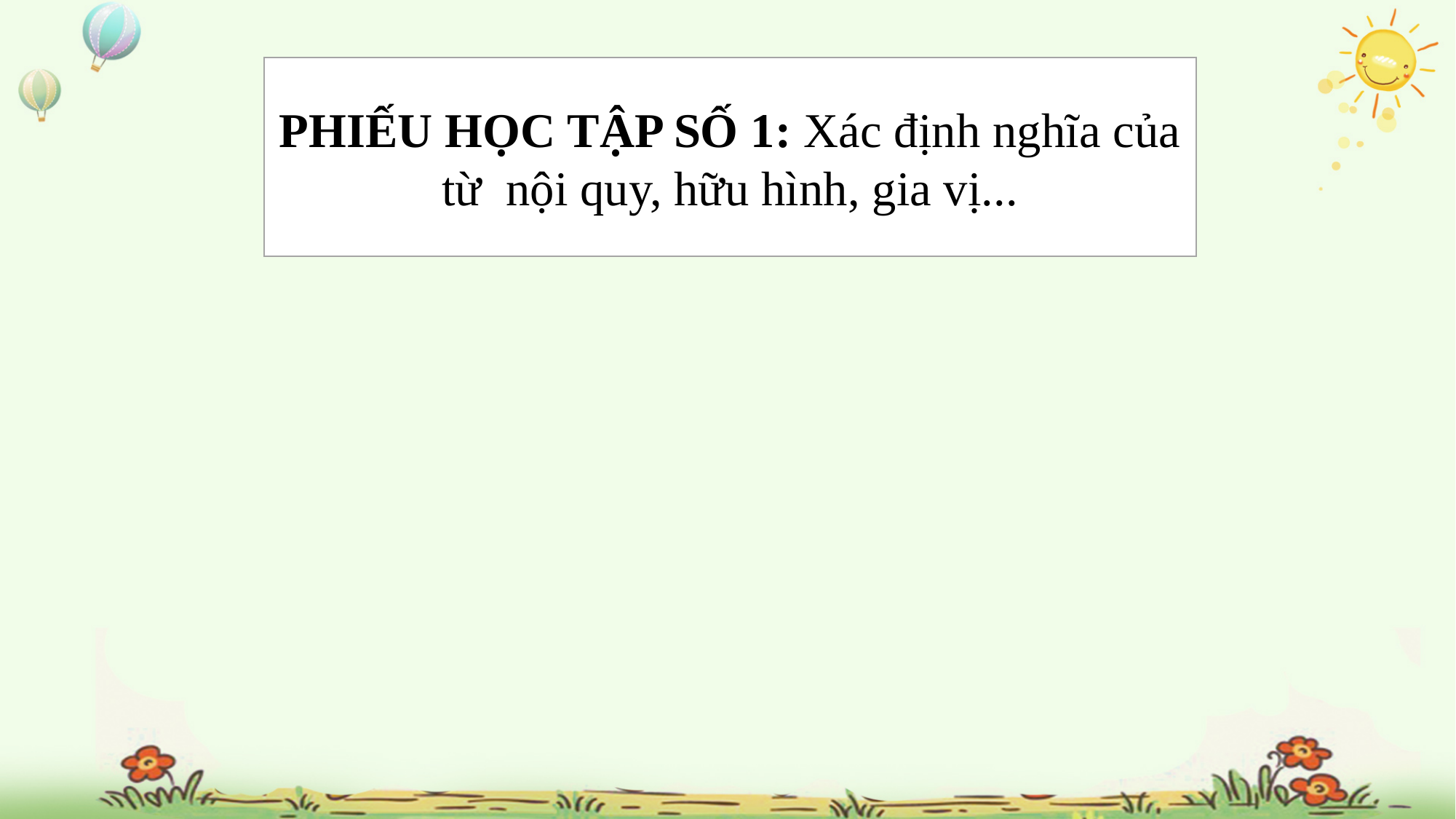

PHIẾU HỌC TẬP SỐ 1: Xác định nghĩa của từ  nội quy, hữu hình, gia vị...